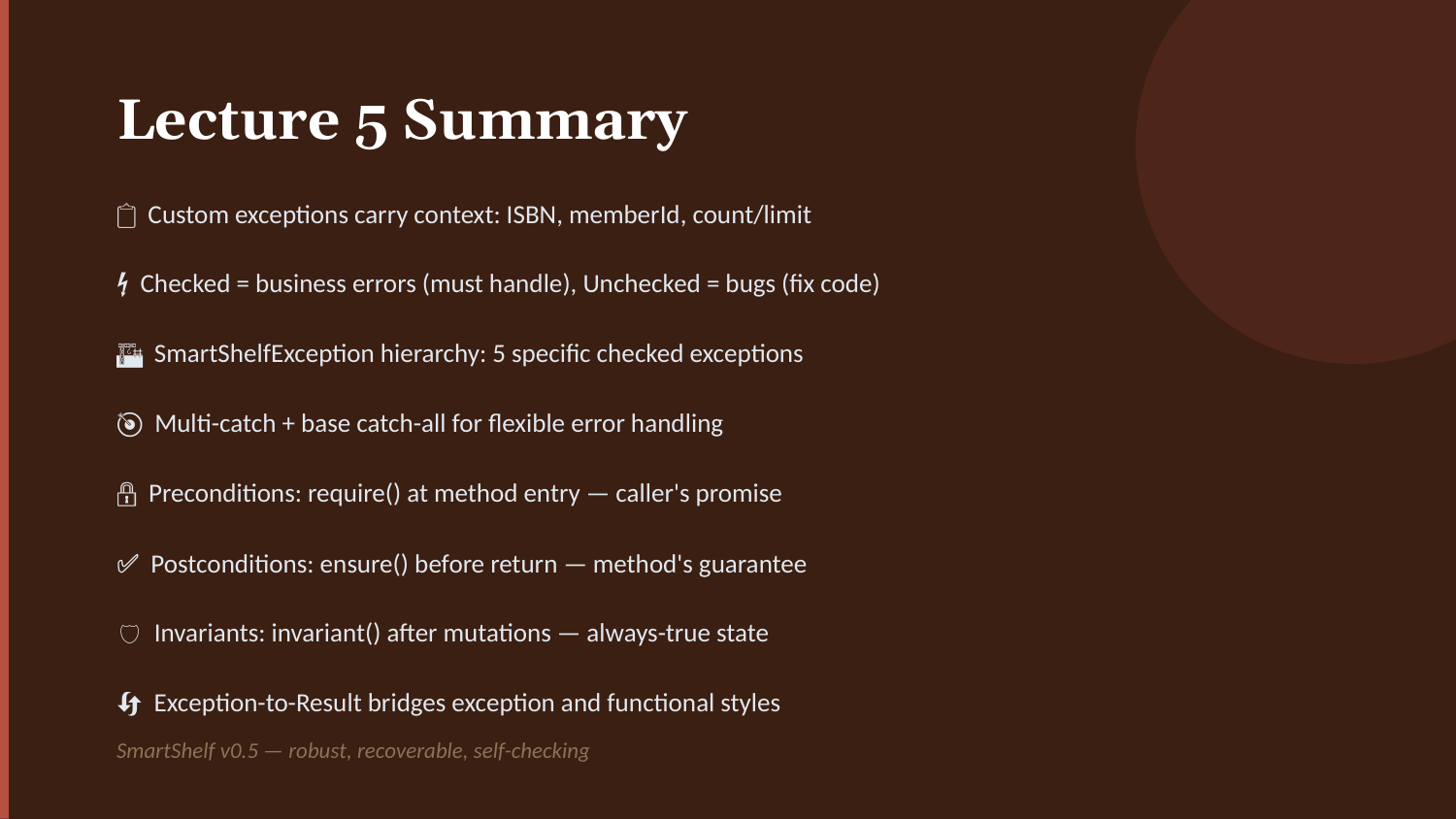

Lecture 5 Summary
📋  Custom exceptions carry context: ISBN, memberId, count/limit
⚡  Checked = business errors (must handle), Unchecked = bugs (fix code)
🏗  SmartShelfException hierarchy: 5 specific checked exceptions
🎯  Multi-catch + base catch-all for flexible error handling
🔒  Preconditions: require() at method entry — caller's promise
✅  Postconditions: ensure() before return — method's guarantee
🛡  Invariants: invariant() after mutations — always-true state
🔄  Exception-to-Result bridges exception and functional styles
SmartShelf v0.5 — robust, recoverable, self-checking